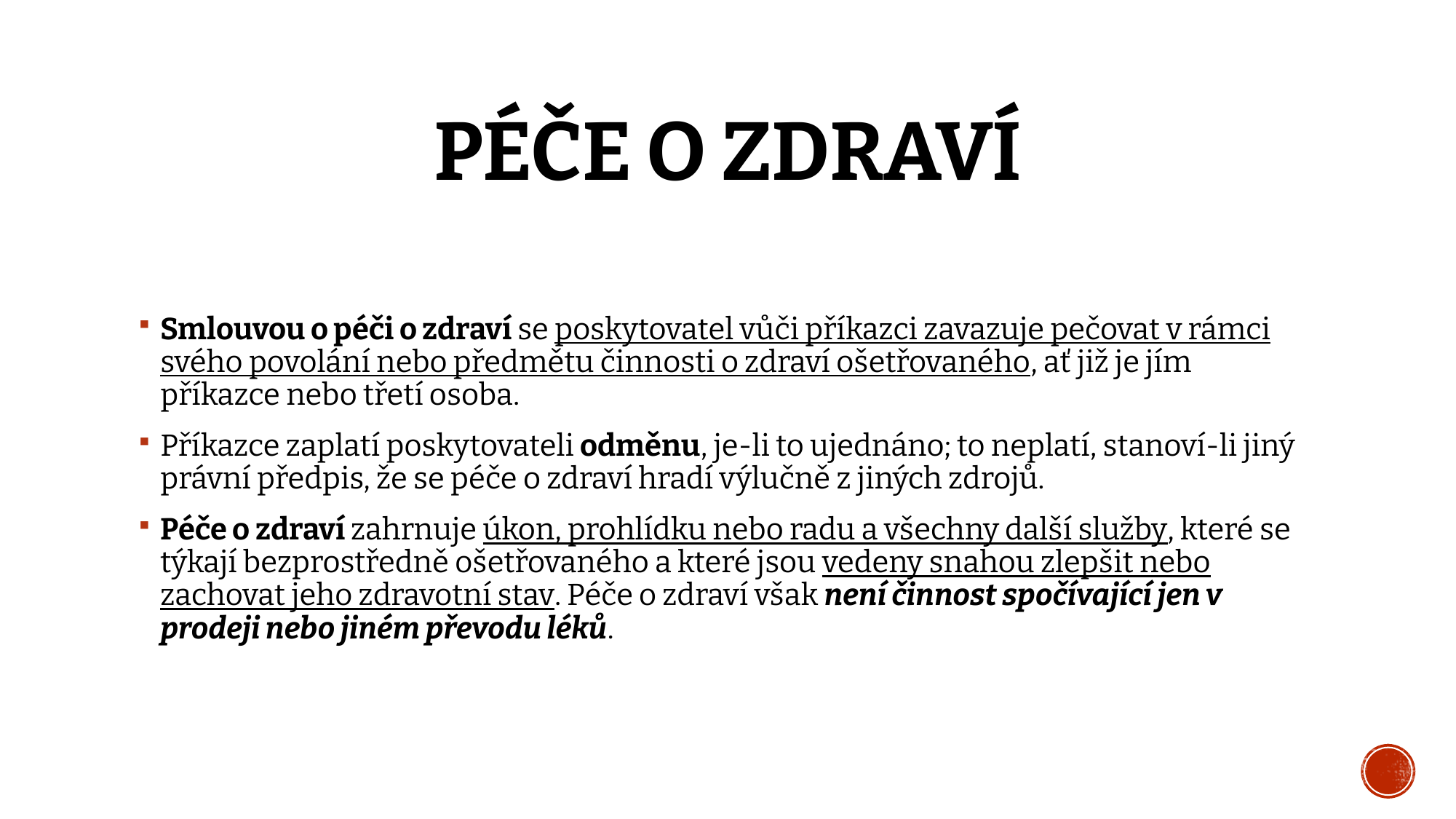

# Péče o zdraví

Smlouvou o péči o zdraví se poskytovatel vůči příkazci zavazuje pečovat v rámci svého povolání nebo předmětu činnosti o zdraví ošetřovaného, ať již je jím příkazce nebo třetí osoba.
Příkazce zaplatí poskytovateli odměnu, je-li to ujednáno; to neplatí, stanoví-li jiný právní předpis, že se péče o zdraví hradí výlučně z jiných zdrojů.
Péče o zdraví zahrnuje úkon, prohlídku nebo radu a všechny další služby, které se týkají bezprostředně ošetřovaného a které jsou vedeny snahou zlepšit nebo zachovat jeho zdravotní stav. Péče o zdraví však není činnost spočívající jen v prodeji nebo jiném převodu léků.